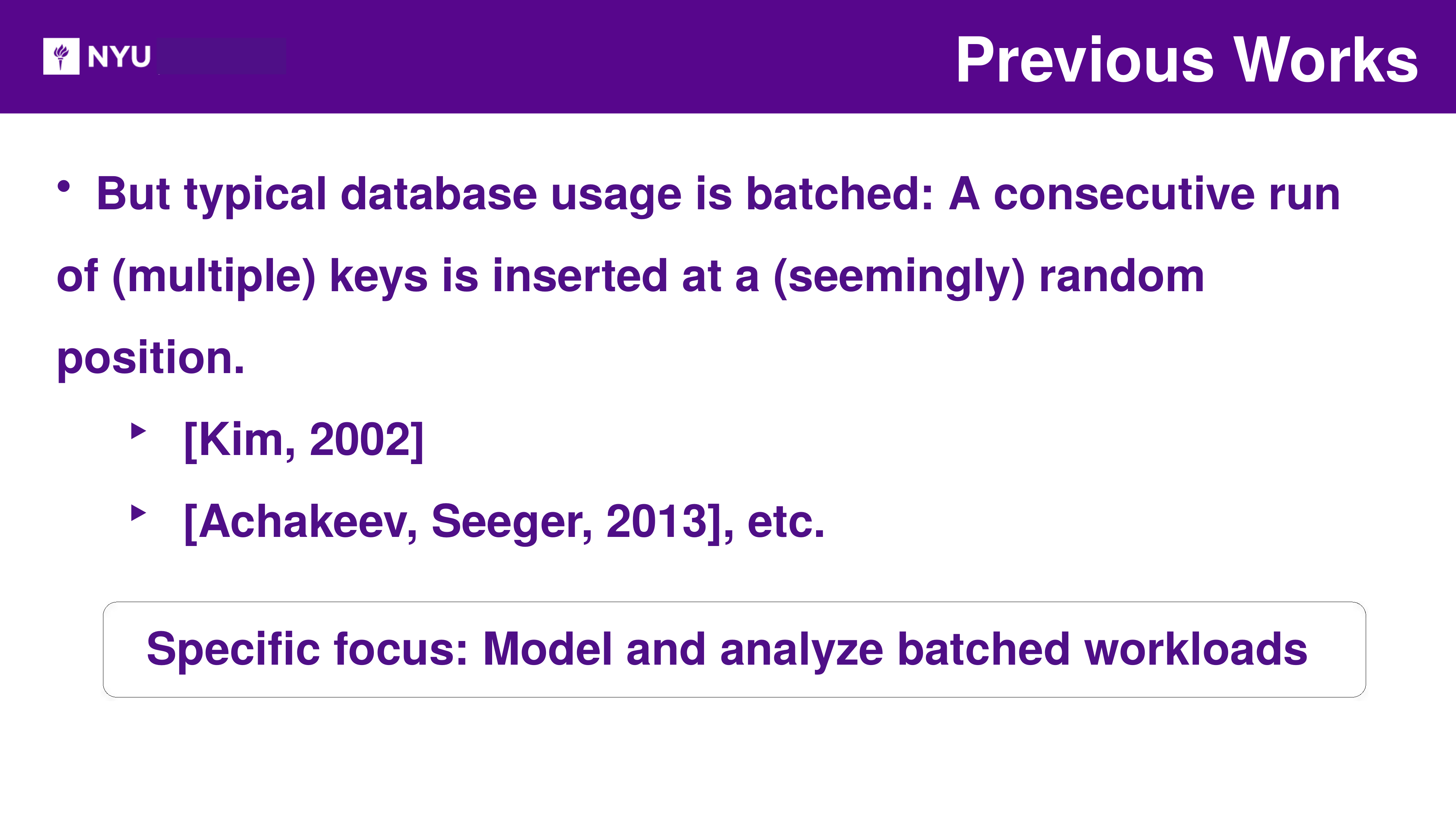

Previous Works
But typical database usage is batched: A consecutive run
of (multiple) keys is inserted at a (seemingly) random
position.
[Kim, 2002]
[Achakeev, Seeger, 2013], etc.
Specific focus: Model and analyze batched workloads